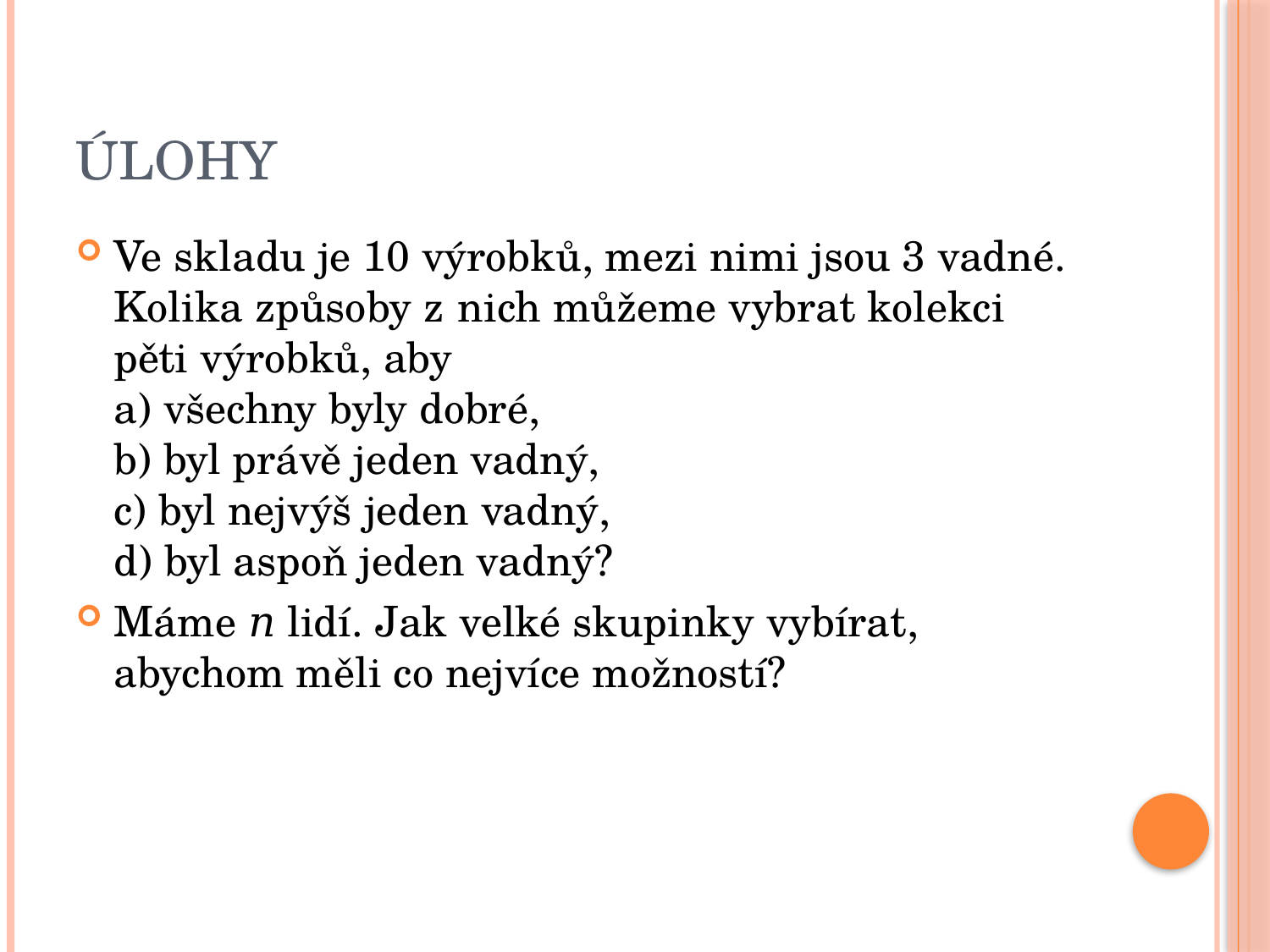

# Úlohy
Ve skladu je 10 výrobků, mezi nimi jsou 3 vadné. Kolika způsoby z nich můžeme vybrat kolekci pěti výrobků, aby
a) všechny byly dobré,
b) byl právě jeden vadný,
c) byl nejvýš jeden vadný,
d) byl aspoň jeden vadný?
Máme 𝑛 lidí. Jak velké skupinky vybírat, abychom měli co nejvíce možností?